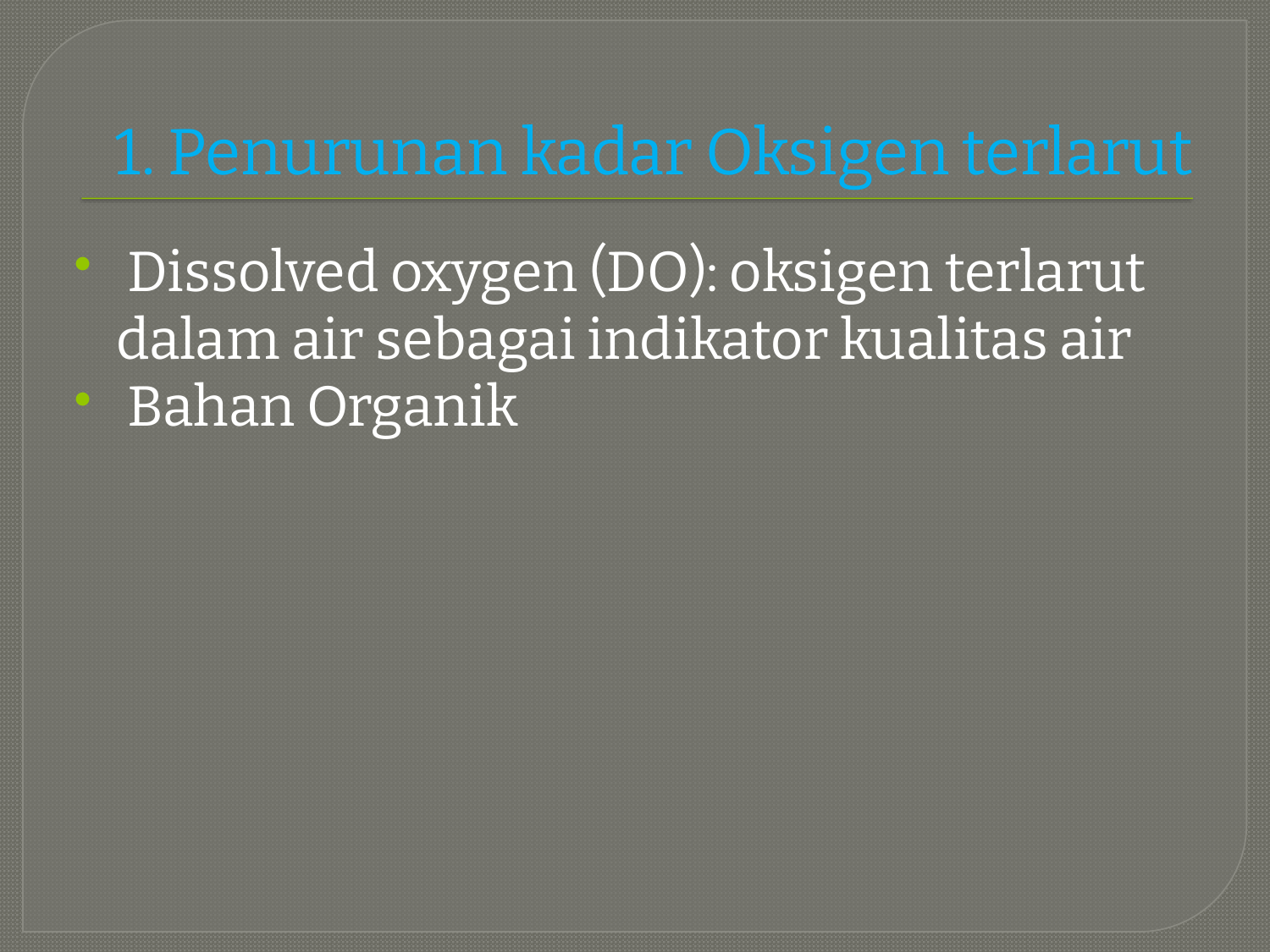

# 1. Penurunan kadar Oksigen terlarut
 Dissolved oxygen (DO): oksigen terlarut dalam air sebagai indikator kualitas air
 Bahan Organik